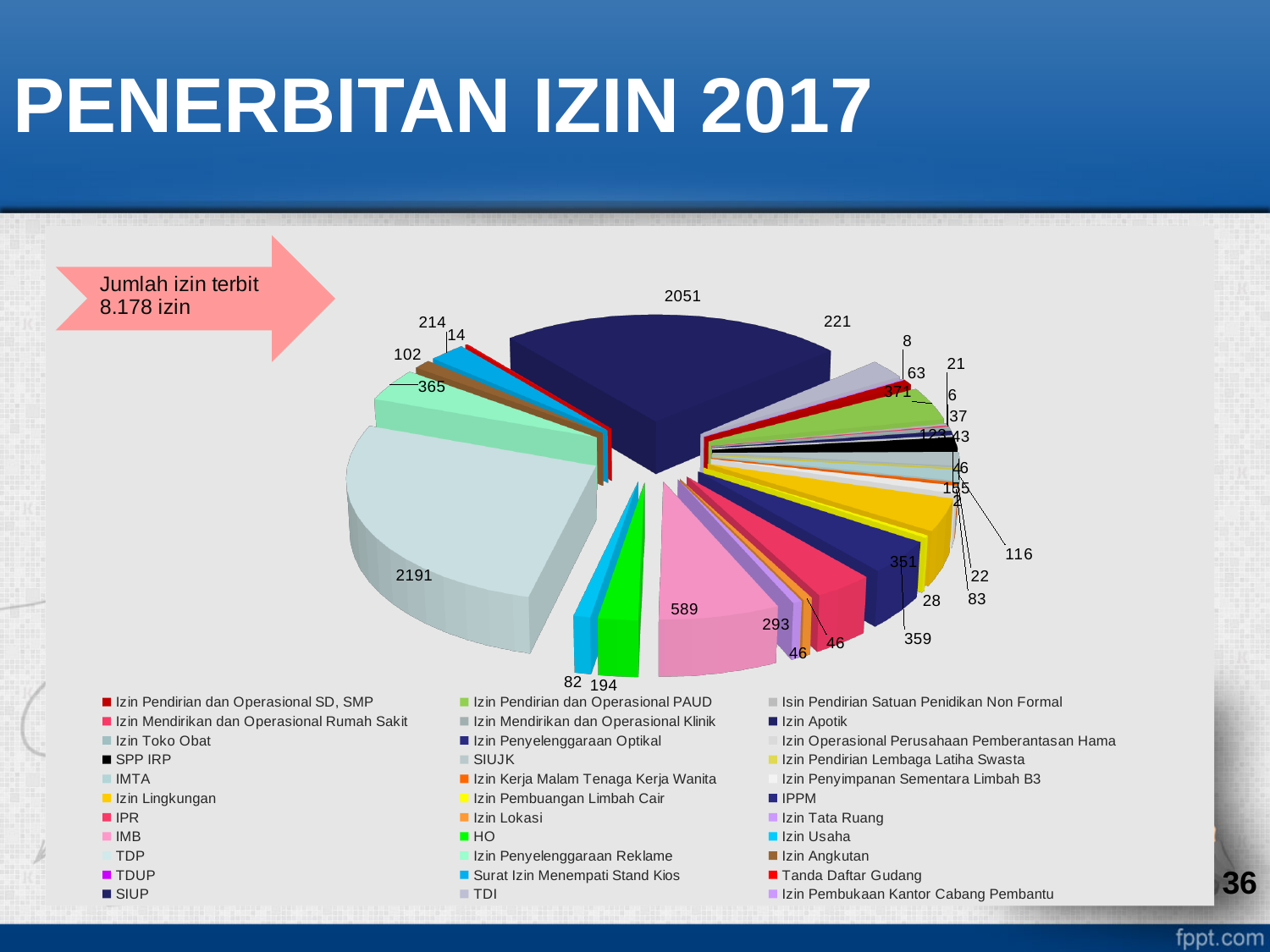

# PENERBITAN IZIN 2017

[unsupported chart]

36